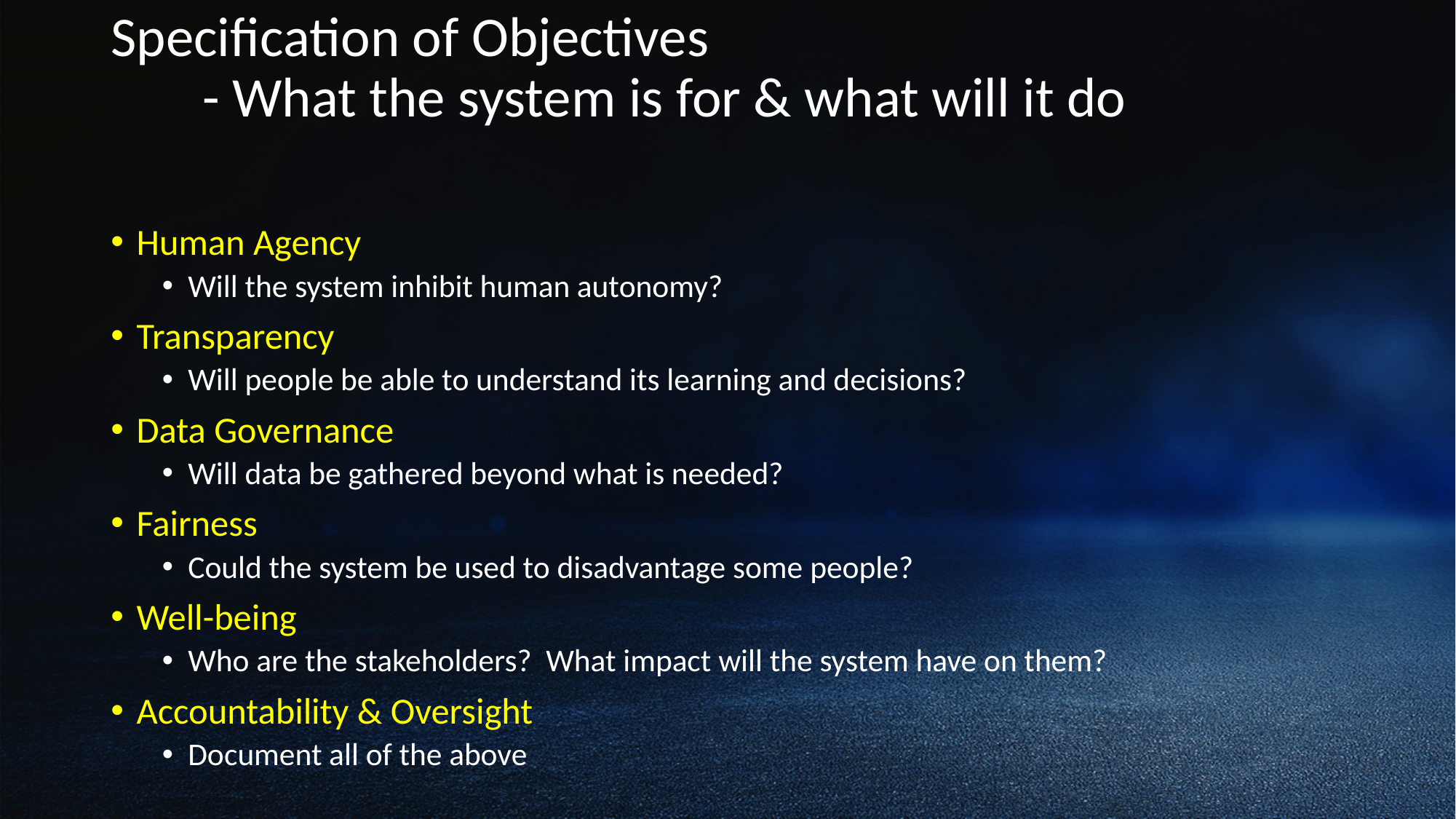

# Specification of Objectives - What the system is for & what will it do
Human Agency
Will the system inhibit human autonomy?
Transparency
Will people be able to understand its learning and decisions?
Data Governance
Will data be gathered beyond what is needed?
Fairness
Could the system be used to disadvantage some people?
Well-being
Who are the stakeholders?  What impact will the system have on them?
Accountability & Oversight
Document all of the above